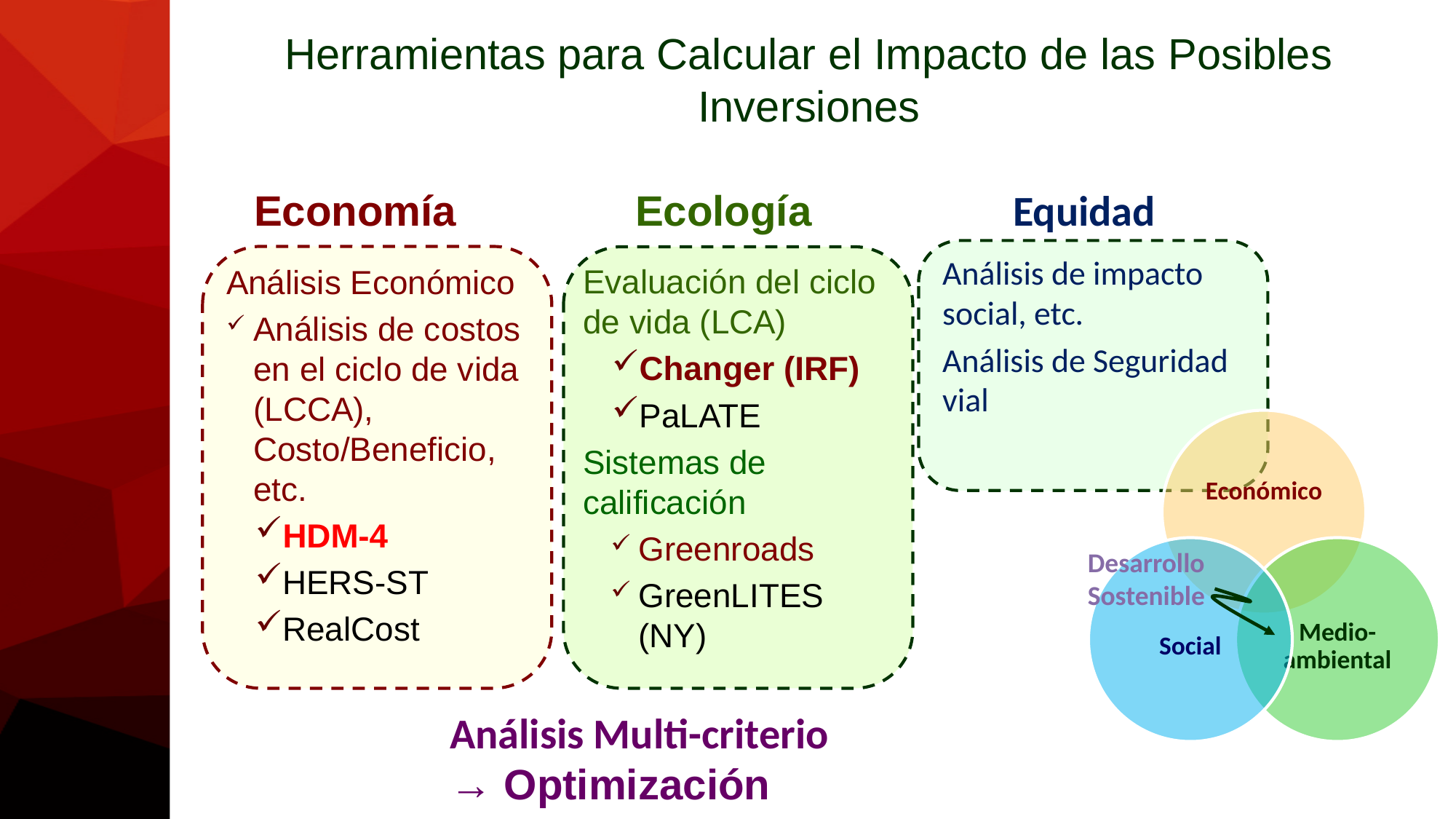

# Herramientas para Calcular el Impacto de las Posibles Inversiones
Economía
Ecología
Equidad

Análisis de impacto social, etc.
Análisis de Seguridad vial

Evaluación del ciclo de vida (LCA)
Changer (IRF)
PaLATE
Sistemas de calificación
Greenroads
GreenLITES
(NY)

Análisis Económico
Análisis de costos en el ciclo de vida (LCCA), Costo/Beneficio, etc.
HDM-4
HERS-ST
RealCost
Económico
Medio-ambiental
Social
Desarrollo
Sostenible

Análisis Multi-criterio
→ Optimización